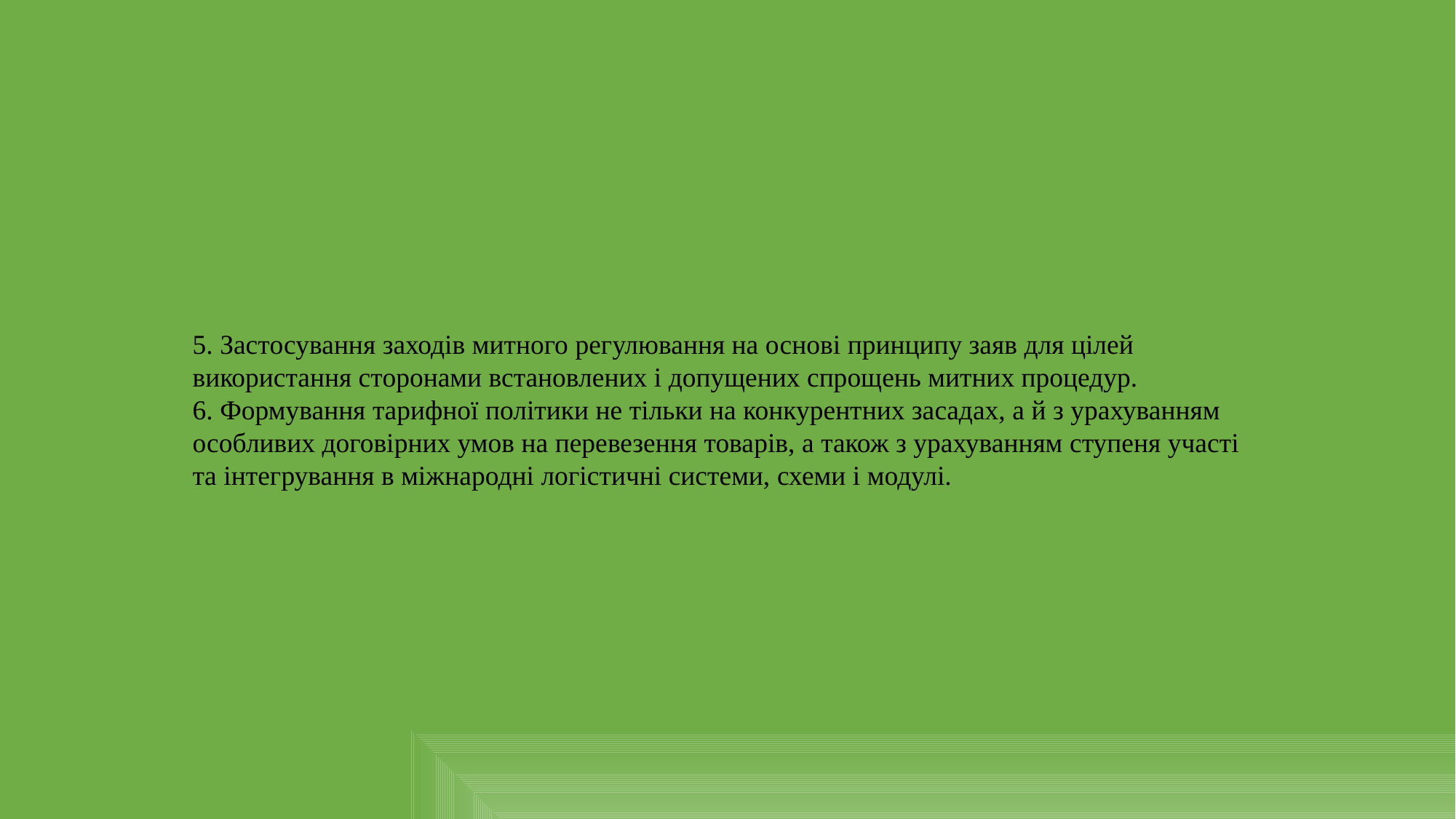

5. Застосування заходів митного регулювання на основі принципу заяв для цілей використання сторонами встановлених і допущених спрощень митних процедур.
6. Формування тарифної політики не тільки на конкурентних засадах, а й з урахуванням особливих договірних умов на перевезення товарів, а також з урахуванням ступеня участі та інтегрування в міжнародні логістичні системи, схеми і модулі.